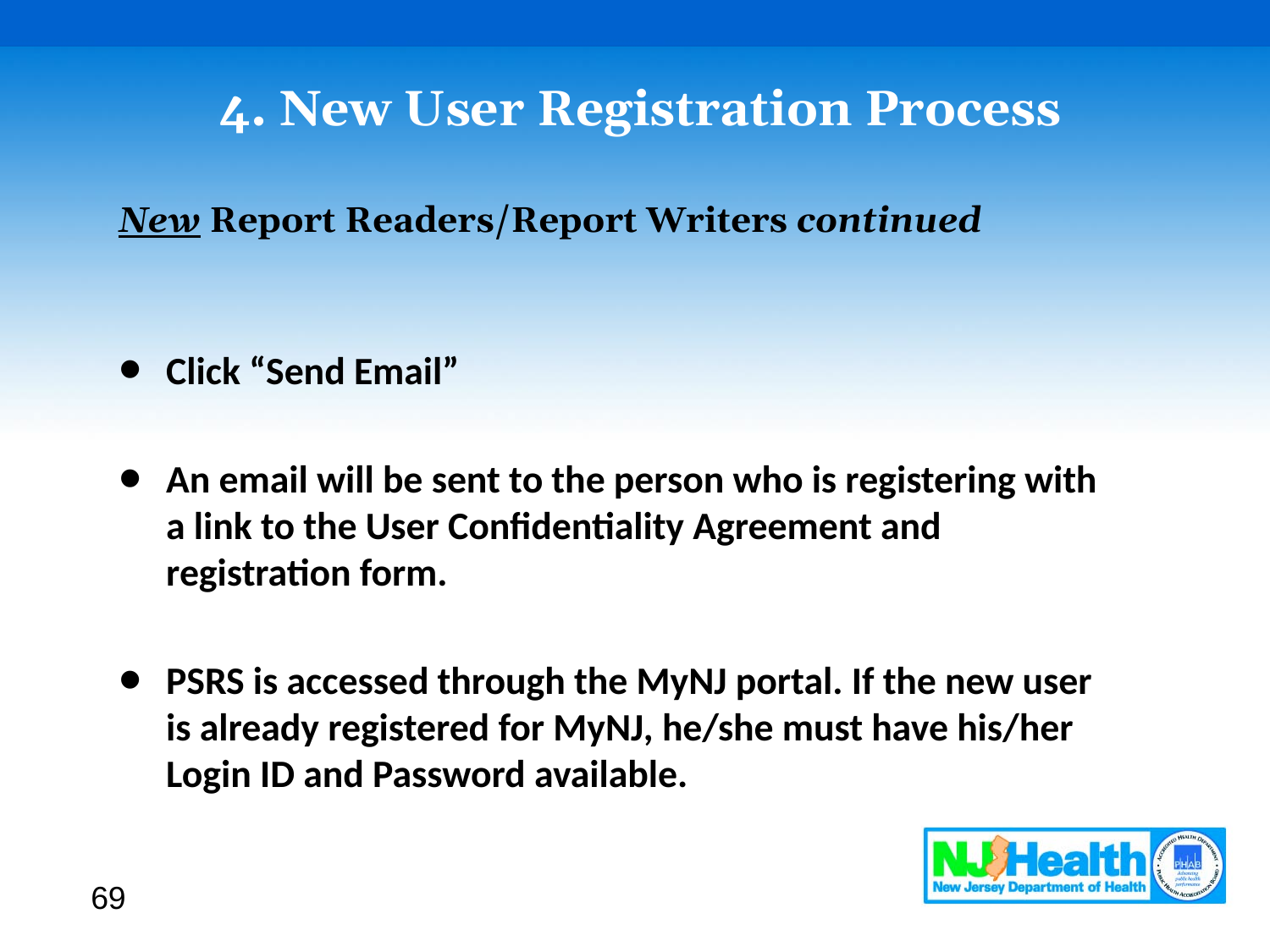

# 4. New User Registration Process
New Report Readers/Report Writers continued

Click “Send Email”

An email will be sent to the person who is registering with a link to the User Confidentiality Agreement and registration form.

PSRS is accessed through the MyNJ portal. If the new user is already registered for MyNJ, he/she must have his/her Login ID and Password available.